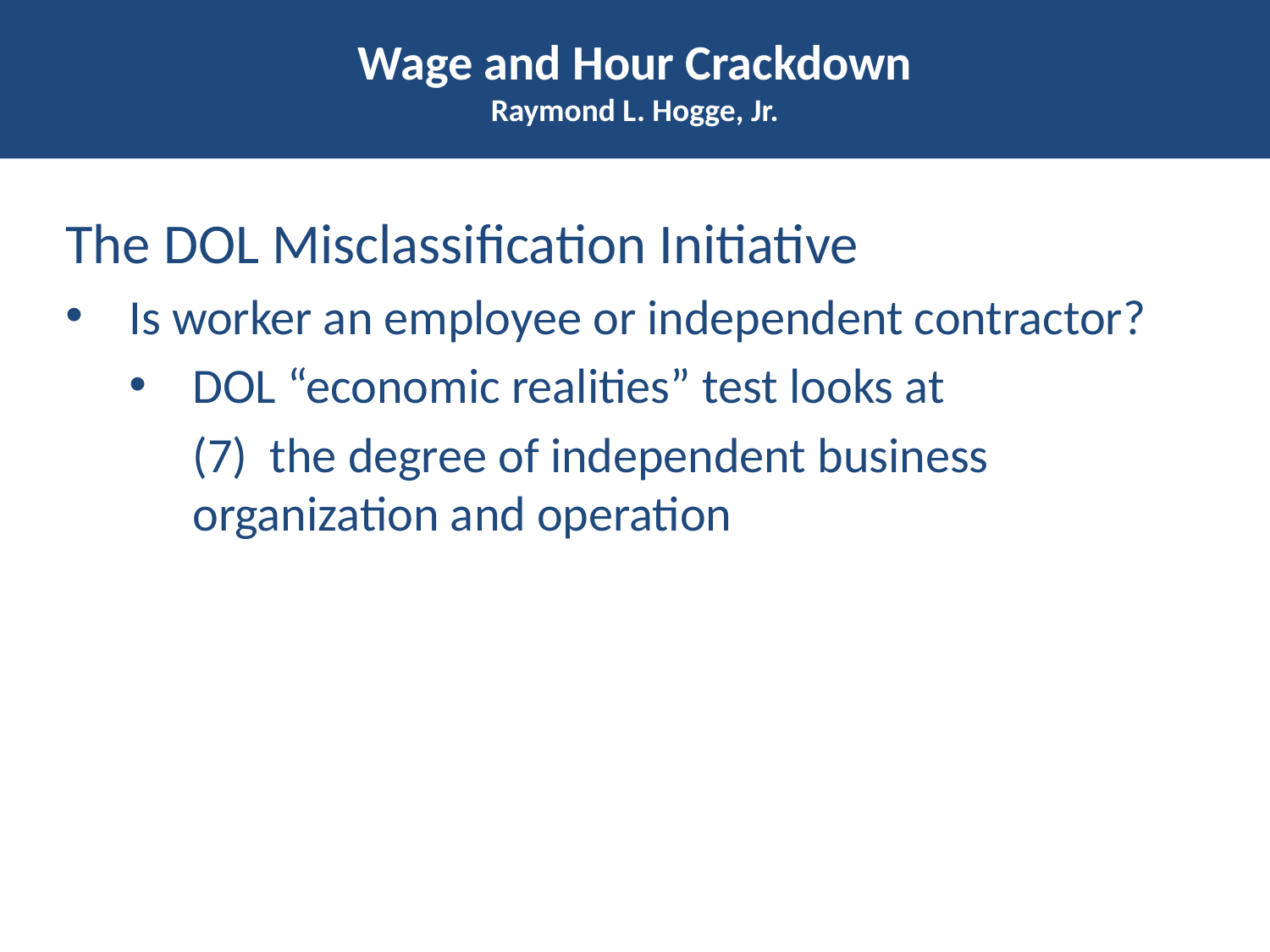

# Wage and Hour Crackdown Raymond L. Hogge, Jr.
The DOL Misclassification Initiative
Is worker an employee or independent contractor?
DOL “economic realities” test looks at
(7)  the degree of independent business organization and operation